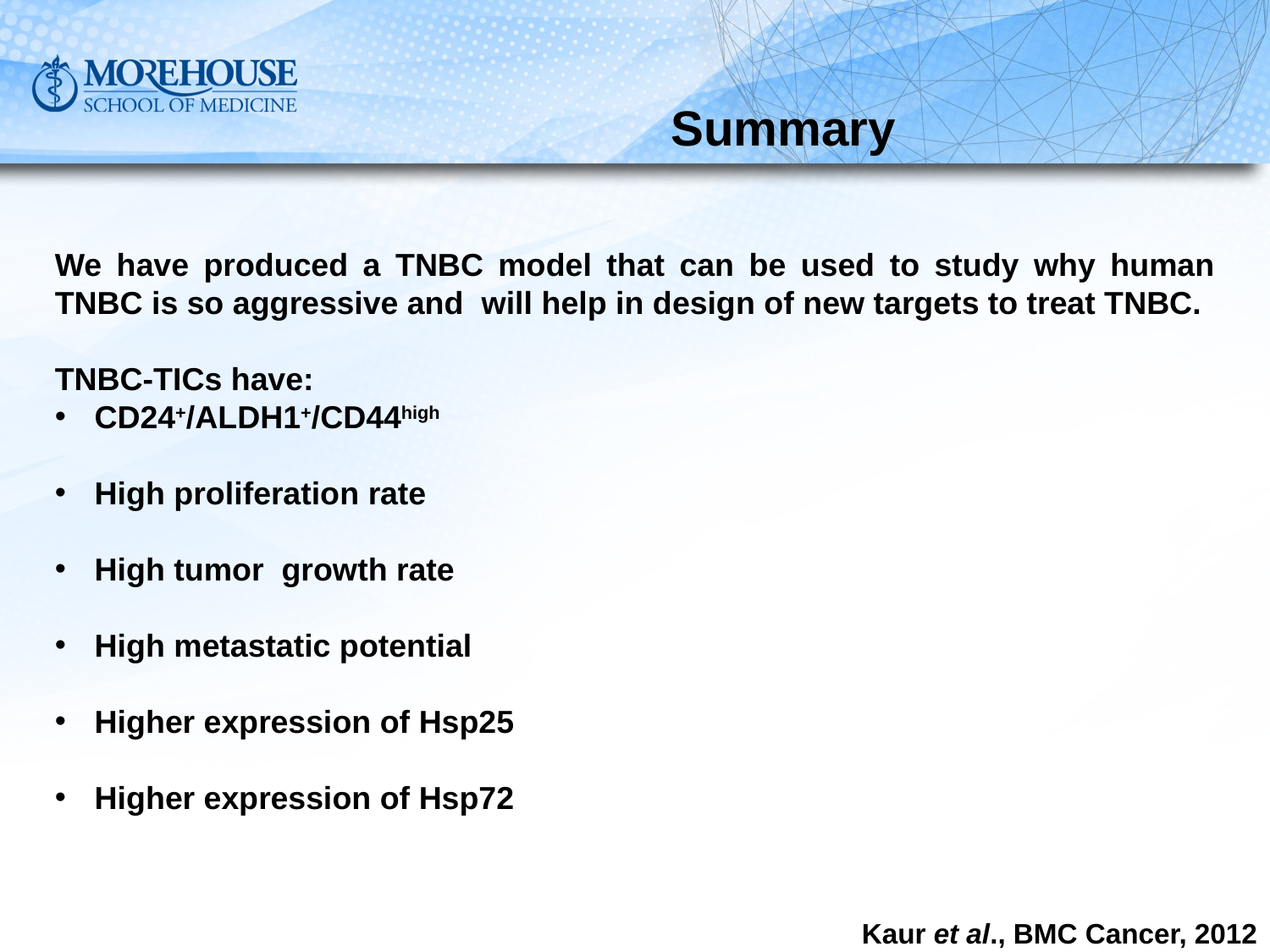

# Summary
We have produced a TNBC model that can be used to study why human TNBC is so aggressive and  will help in design of new targets to treat TNBC.

TNBC-TICs have:
CD24+/ALDH1+/CD44high

High proliferation rate

High tumor  growth rate

High metastatic potential

Higher expression of Hsp25

Higher expression of Hsp72
Kaur et al., BMC Cancer, 2012